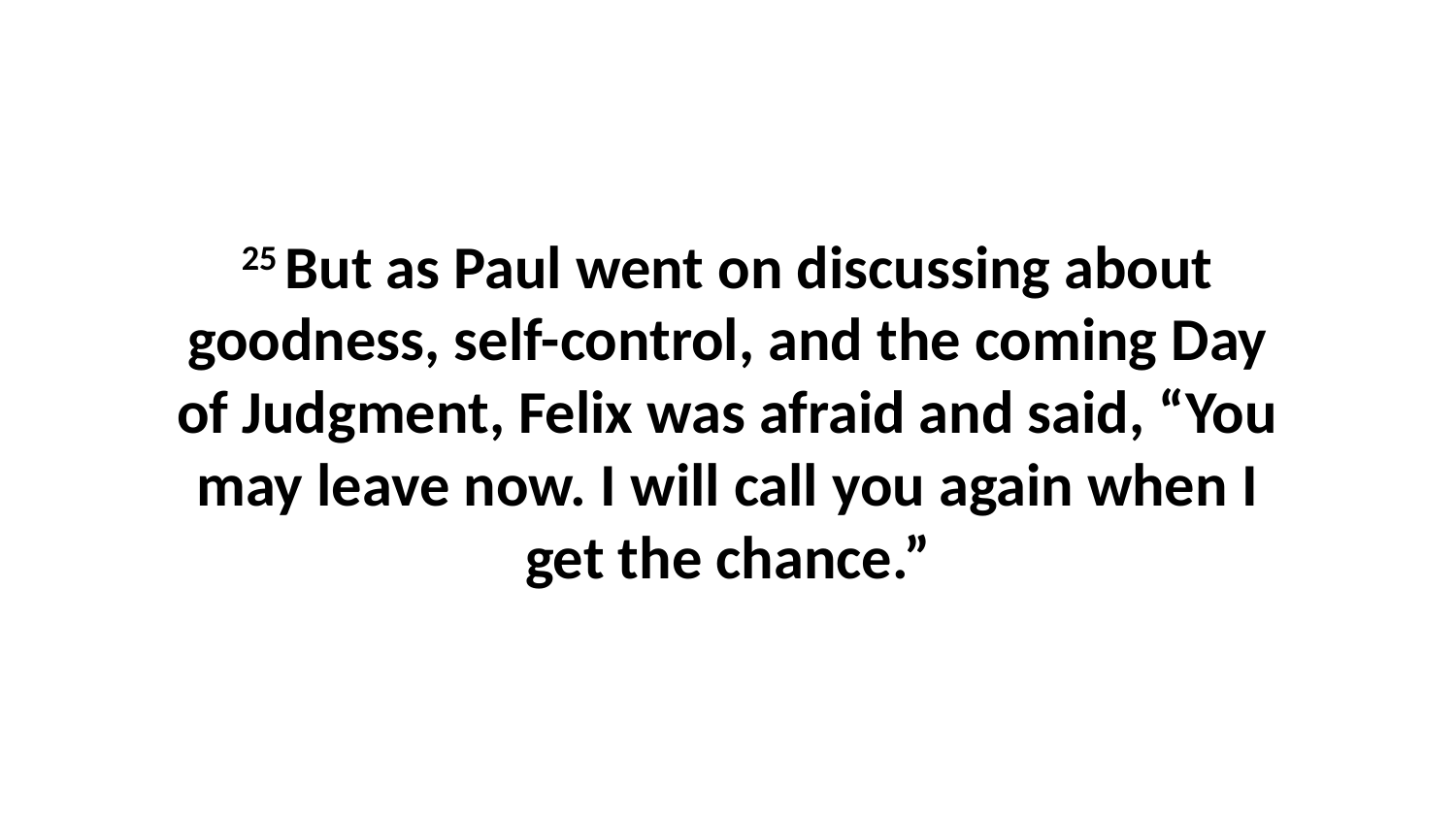

25 But as Paul went on discussing about goodness, self-control, and the coming Day of Judgment, Felix was afraid and said, “You may leave now. I will call you again when I get the chance.”